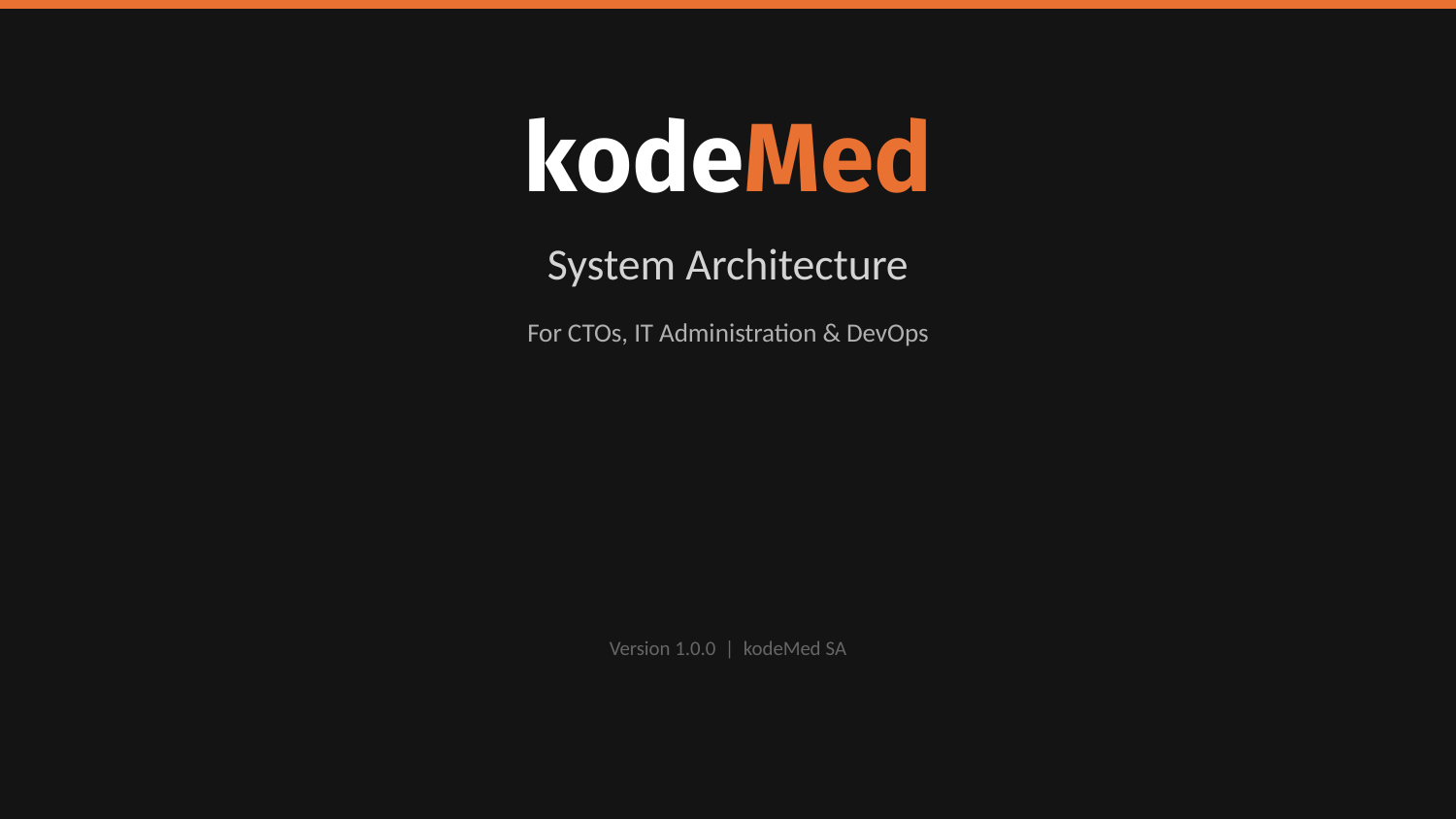

kodeMed
System Architecture
For CTOs, IT Administration & DevOps
Version 1.0.0  |  kodeMed SA